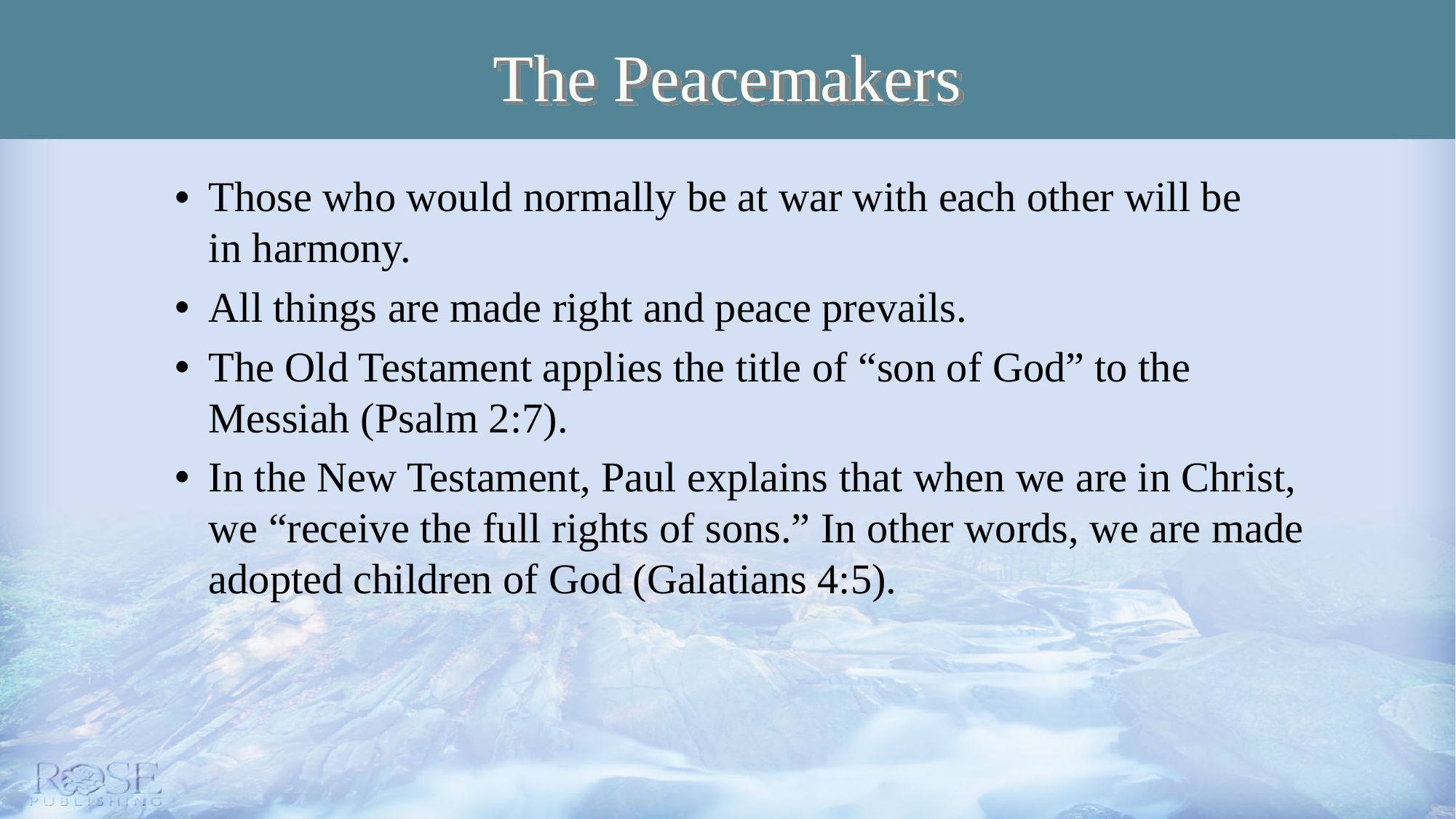

# The Peacemakers
Those who would normally be at war with each other will be      in harmony.
All things are made right and peace prevails.
The Old Testament applies the title of “son of God” to the Messiah (Psalm 2:7).
In the New Testament, Paul explains that when we are in Christ, we “receive the full rights of sons.” In other words, we are made adopted children of God (Galatians 4:5).